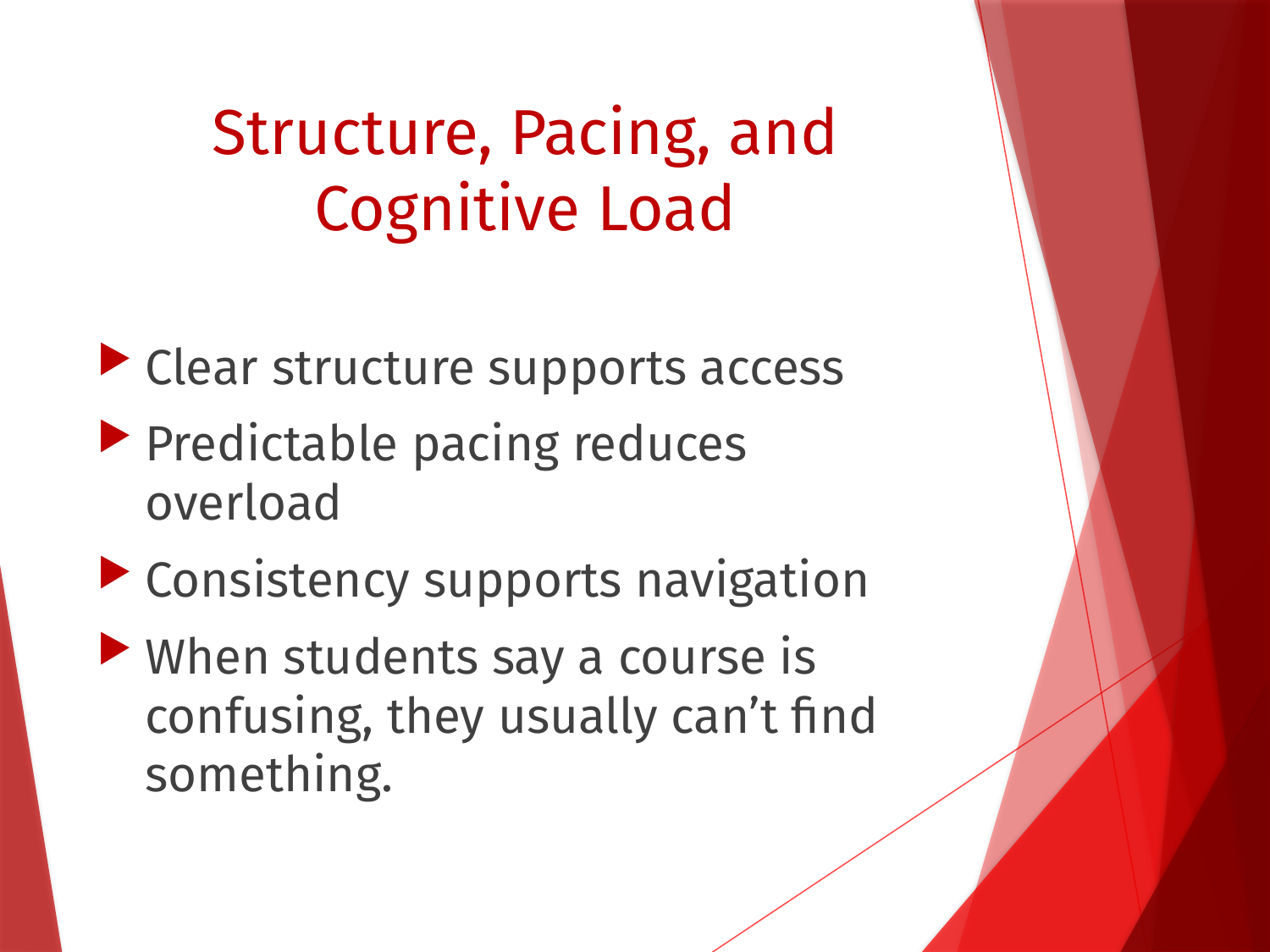

# Structure, Pacing, and Cognitive Load
Clear structure supports access
Predictable pacing reduces overload
Consistency supports navigation
When students say a course is confusing, they usually can’t find something.